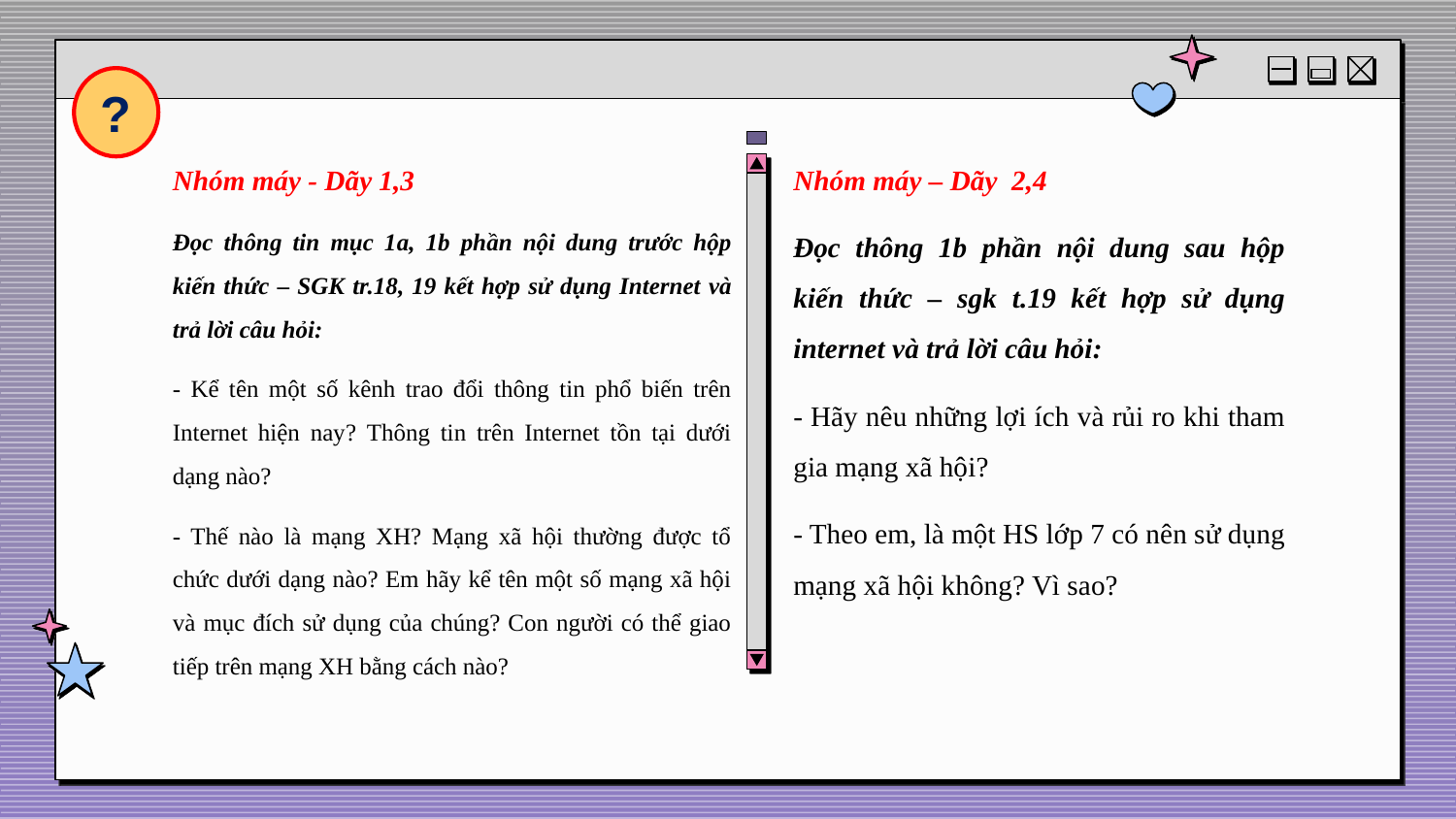

?

Nhóm máy - Dãy 1,3
Đọc thông tin mục 1a, 1b phần nội dung trước hộp kiến thức – SGK tr.18, 19 kết hợp sử dụng Internet và trả lời câu hỏi:
- Kể tên một số kênh trao đổi thông tin phổ biến trên Internet hiện nay? Thông tin trên Internet tồn tại dưới dạng nào?
- Thế nào là mạng XH? Mạng xã hội thường được tổ chức dưới dạng nào? Em hãy kể tên một số mạng xã hội và mục đích sử dụng của chúng? Con người có thể giao tiếp trên mạng XH bằng cách nào?
Nhóm máy – Dãy  2,4
Đọc thông 1b phần nội dung sau hộp kiến thức – sgk t.19 kết hợp sử dụng internet và trả lời câu hỏi:
- Hãy nêu những lợi ích và rủi ro khi tham gia mạng xã hội?
- Theo em, là một HS lớp 7 có nên sử dụng mạng xã hội không? Vì sao?